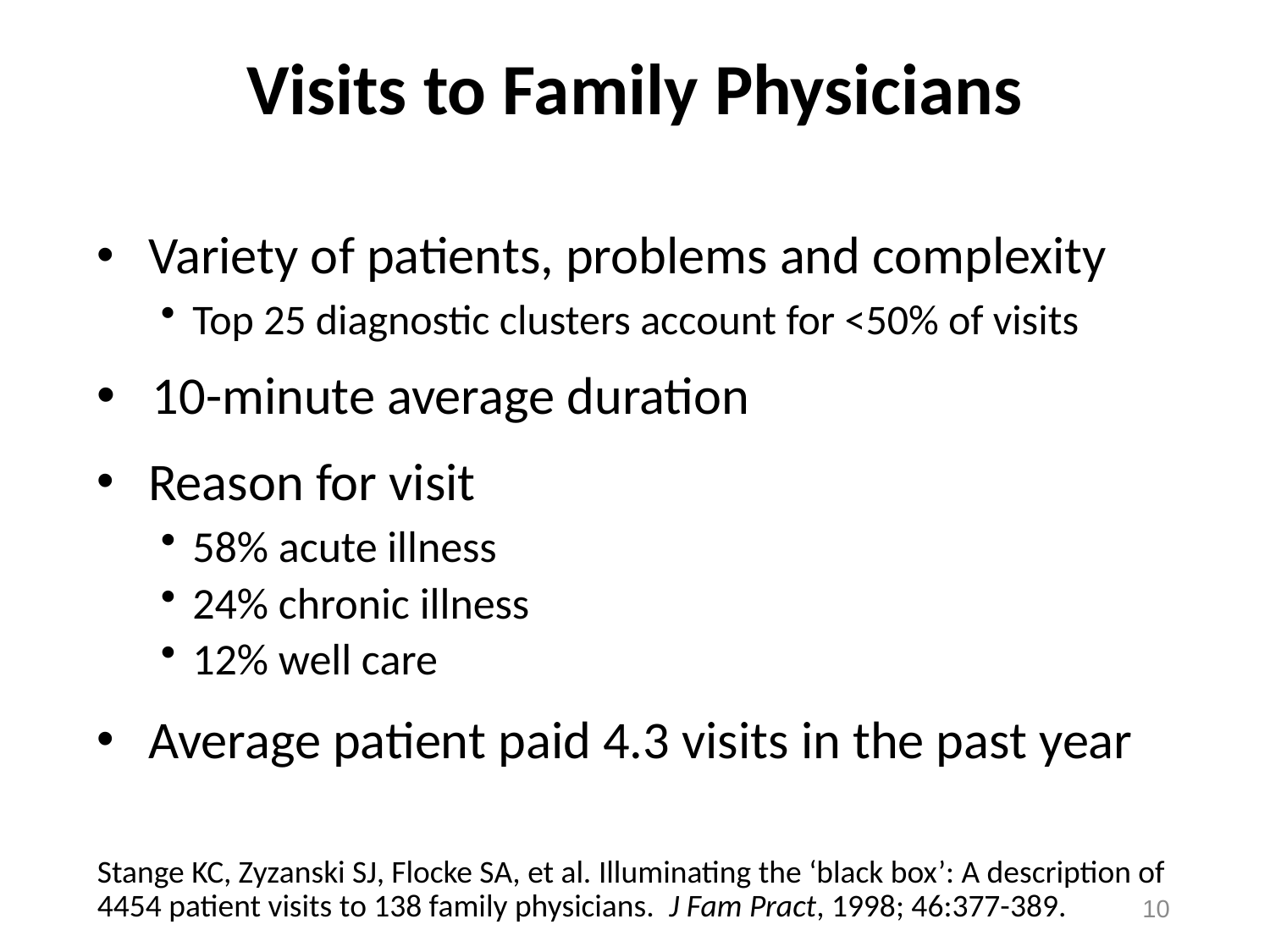

# Visits to Family Physicians
   Variety of patients, problems and complexity
Top 25 diagnostic clusters account for <50% of visits
   10-minute average duration
   Reason for visit
58% acute illness
24% chronic illness
12% well care
   Average patient paid 4.3 visits in the past year

Stange KC, Zyzanski SJ, Flocke SA, et al. Illuminating the ‘black box’: A description of 4454 patient visits to 138 family physicians.  J Fam Pract, 1998; 46:377-389.
10